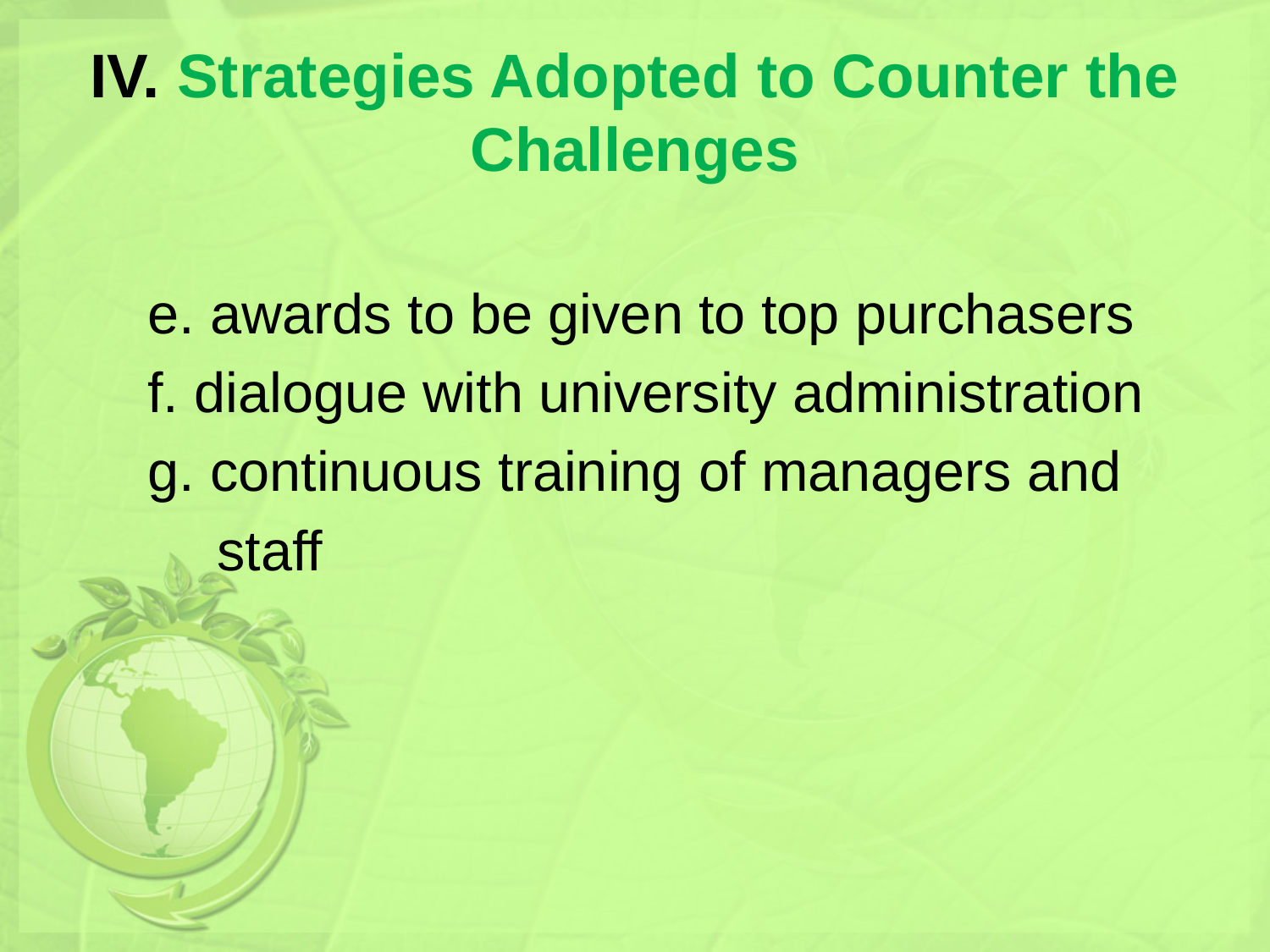

# IV. Strategies Adopted to Counter the Challenges
	e. awards to be given to top purchasers
	f. dialogue with university administration
	g. continuous training of managers and
         staff